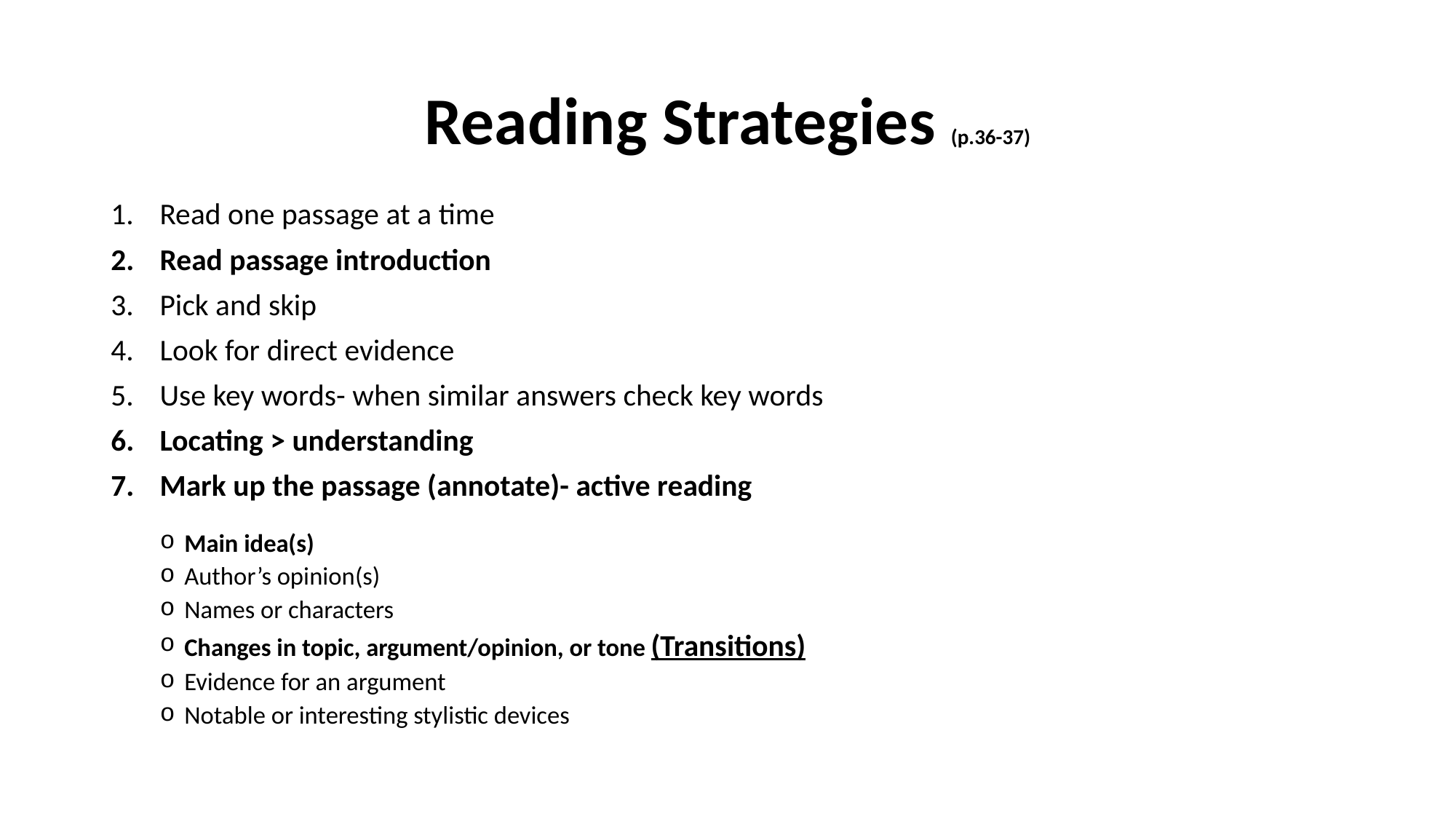

# Reading Strategies (p.36-37)
Read one passage at a time
Read passage introduction
Pick and skip
Look for direct evidence
Use key words- when similar answers check key words
Locating > understanding
Mark up the passage (annotate)- active reading
Main idea(s)
Author’s opinion(s)
Names or characters
Changes in topic, argument/opinion, or tone (Transitions)
Evidence for an argument
Notable or interesting stylistic devices